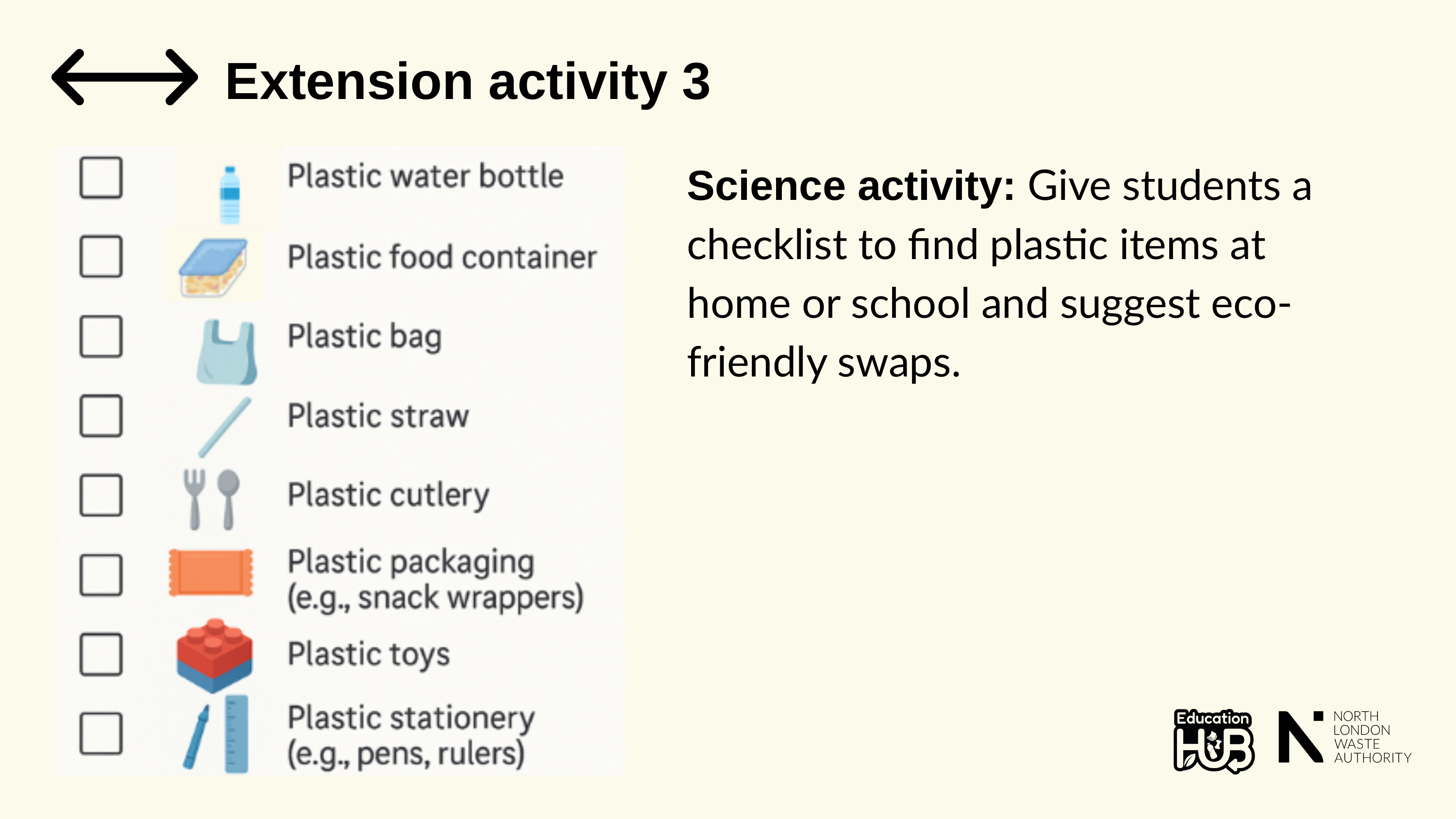

Extension activity 3

Science activity: Give students a checklist to find plastic items at home or school and suggest eco-friendly swaps.